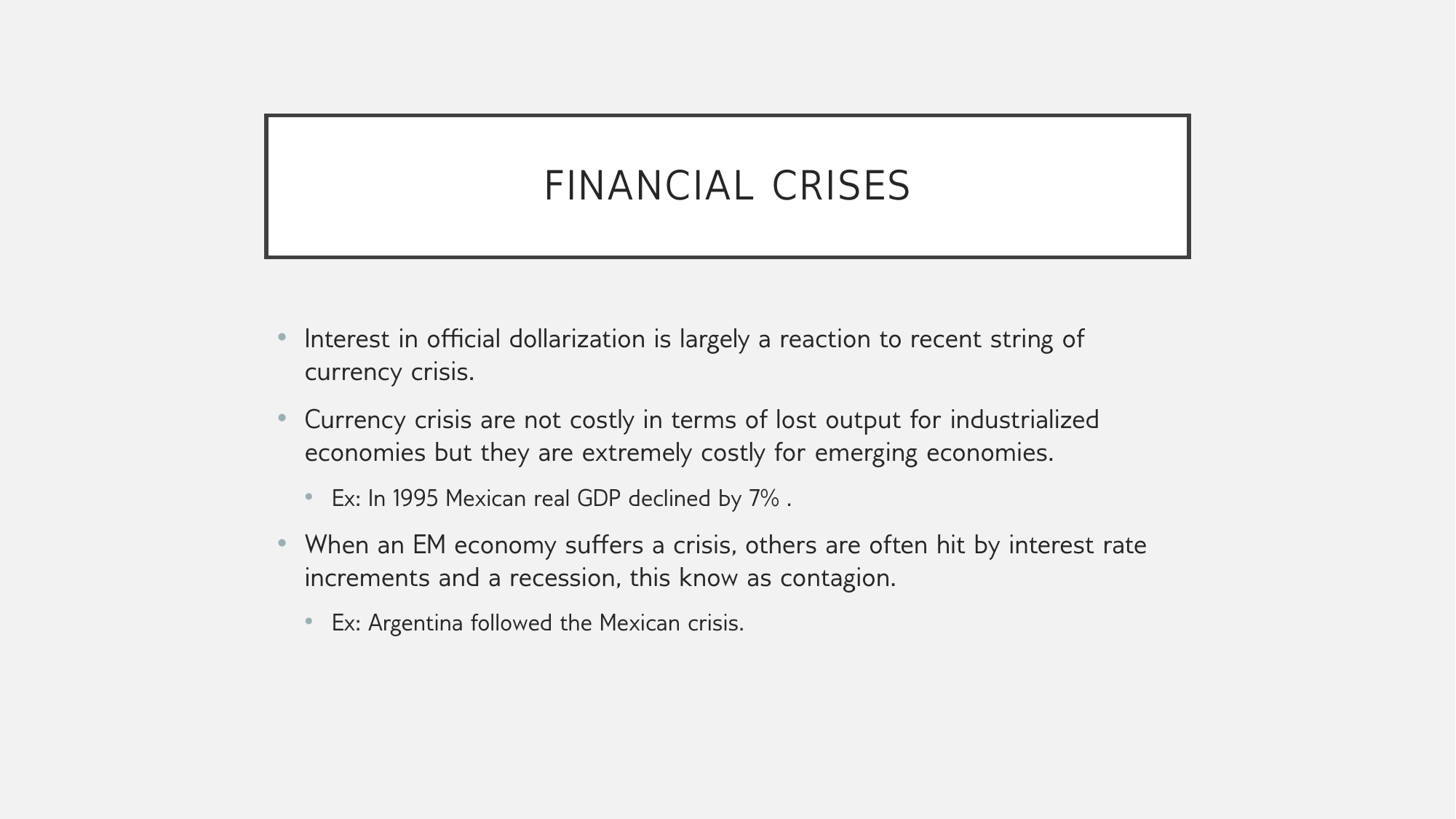

# Financial Crises
Interest in official dollarization is largely a reaction to recent string of currency crisis.
Currency crisis are not costly in terms of lost output for industrialized economies but they are extremely costly for emerging economies.
Ex: In 1995 Mexican real GDP declined by 7% .
When an EM economy suffers a crisis, others are often hit by interest rate increments and a recession, this know as contagion.
Ex: Argentina followed the Mexican crisis.